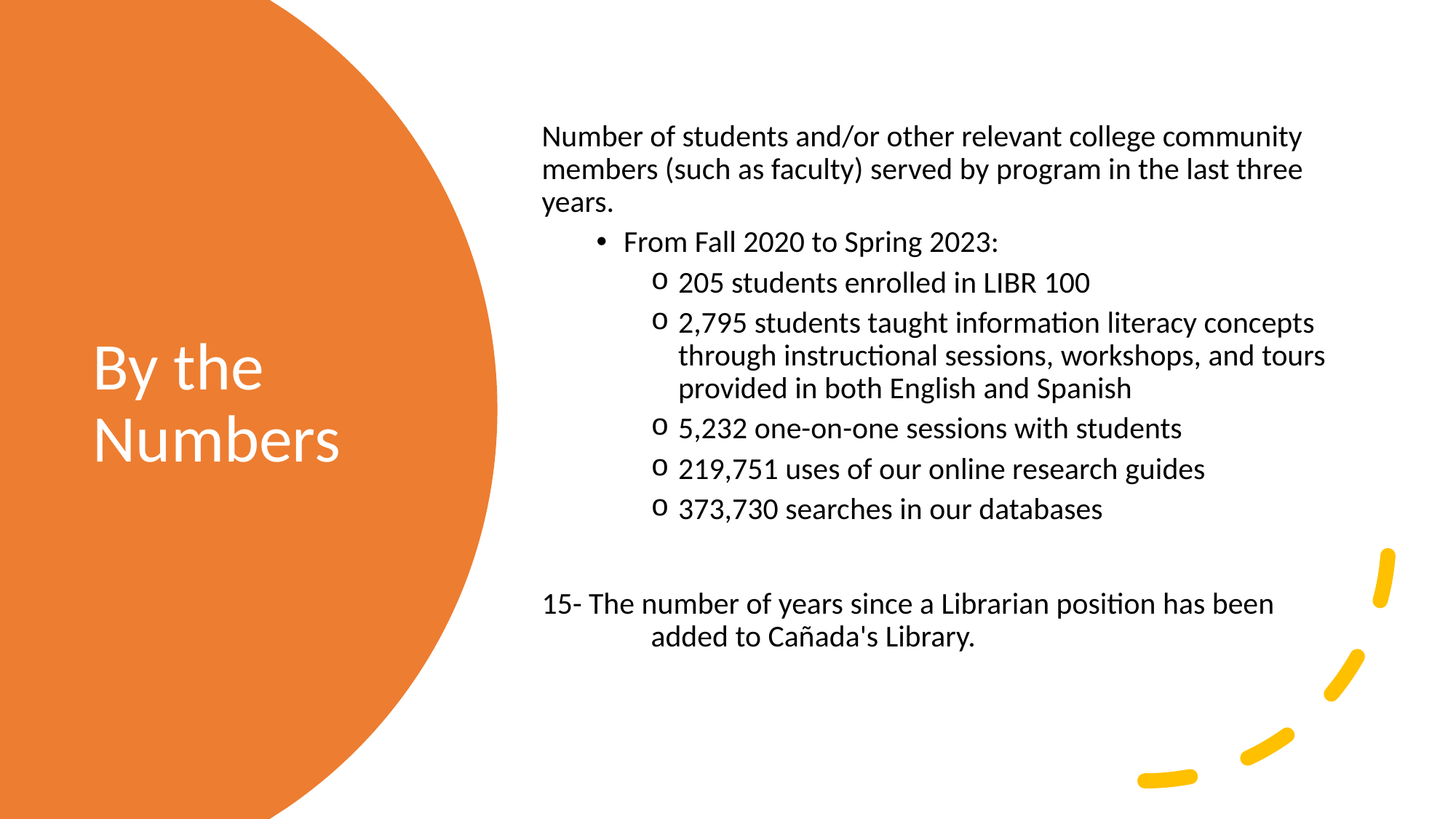

Number of students and/or other relevant college community members (such as faculty) served by program in the last three years.
From Fall 2020 to Spring 2023:
205 students enrolled in LIBR 100
2,795 students taught information literacy concepts through instructional sessions, workshops, and tours provided in both English and Spanish
5,232 one-on-one sessions with students
219,751 uses of our online research guides
373,730 searches in our databases

15- The number of years since a Librarian position has been added to Cañada's Library.

# By the Numbers